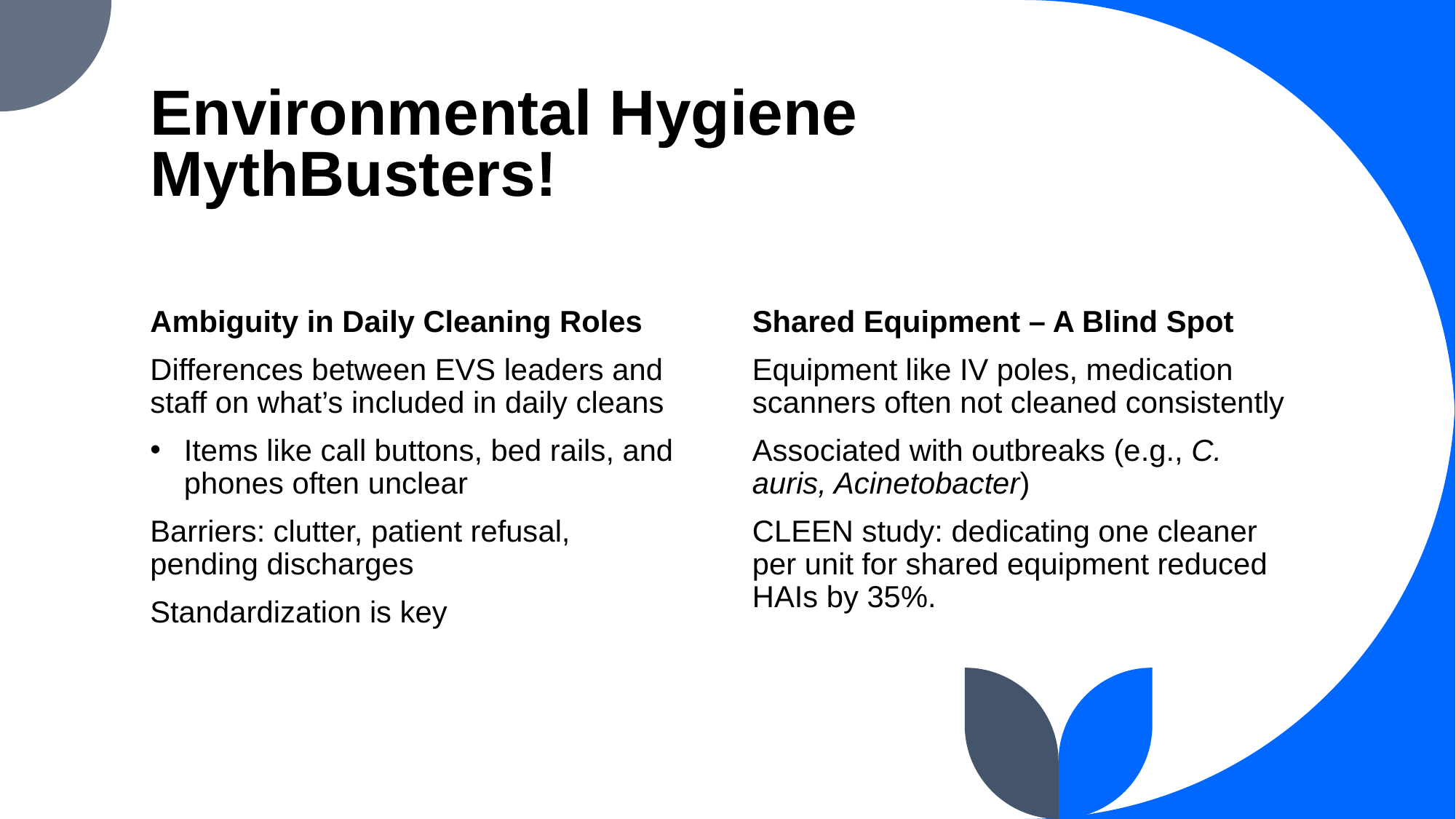

# Environmental Hygiene MythBusters!
Ambiguity in Daily Cleaning Roles
Differences between EVS leaders and staff on what’s included in daily cleans
Items like call buttons, bed rails, and phones often unclear
Barriers: clutter, patient refusal, pending discharges
Standardization is key

Shared Equipment – A Blind Spot
Equipment like IV poles, medication scanners often not cleaned consistently
Associated with outbreaks (e.g., C. auris, Acinetobacter)
CLEEN study: dedicating one cleaner per unit for shared equipment reduced HAIs by 35%.